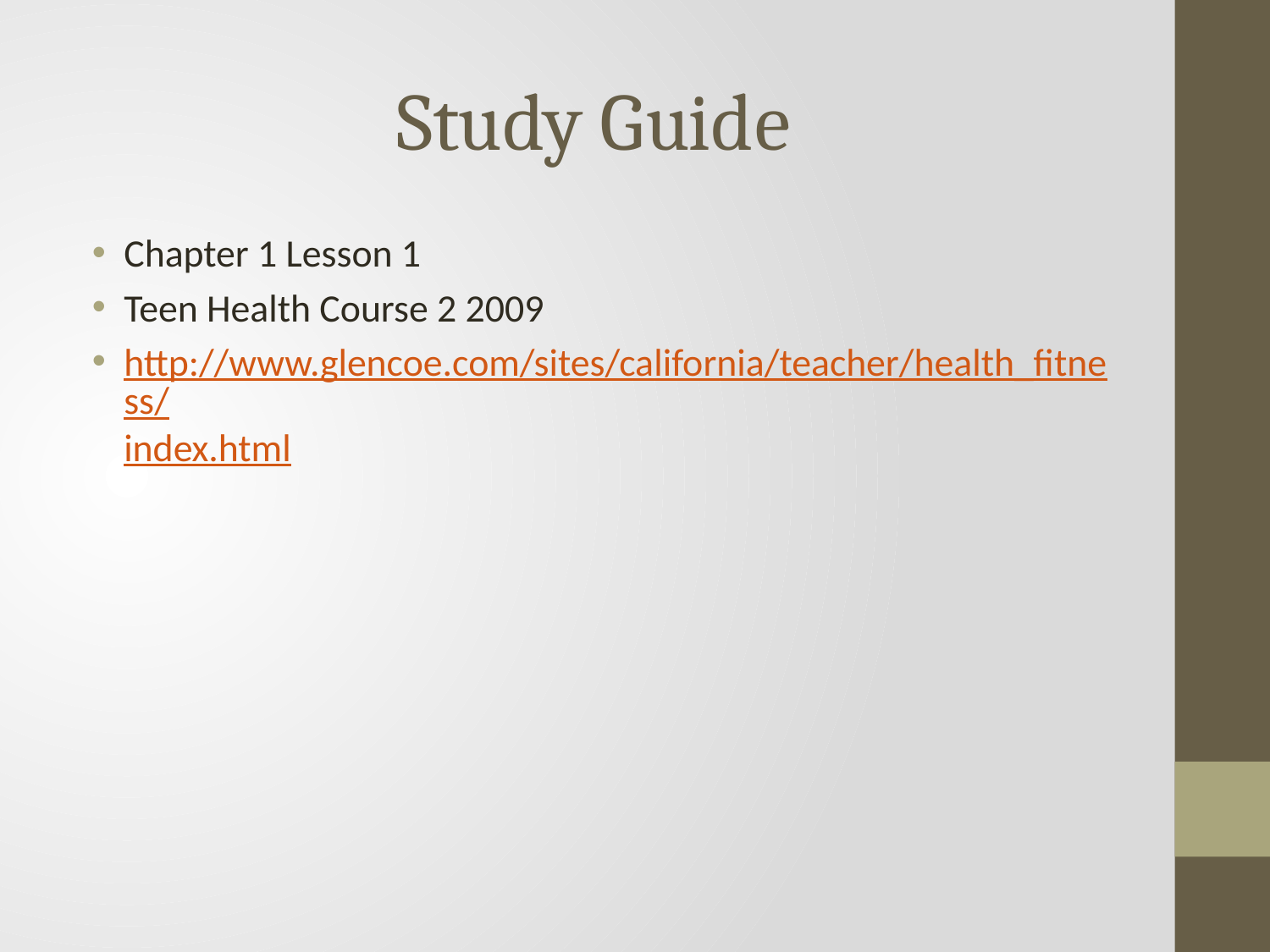

# Study Guide
Chapter 1 Lesson 1
Teen Health Course 2 2009
http://www.glencoe.com/sites/california/teacher/health_fitness/index.html